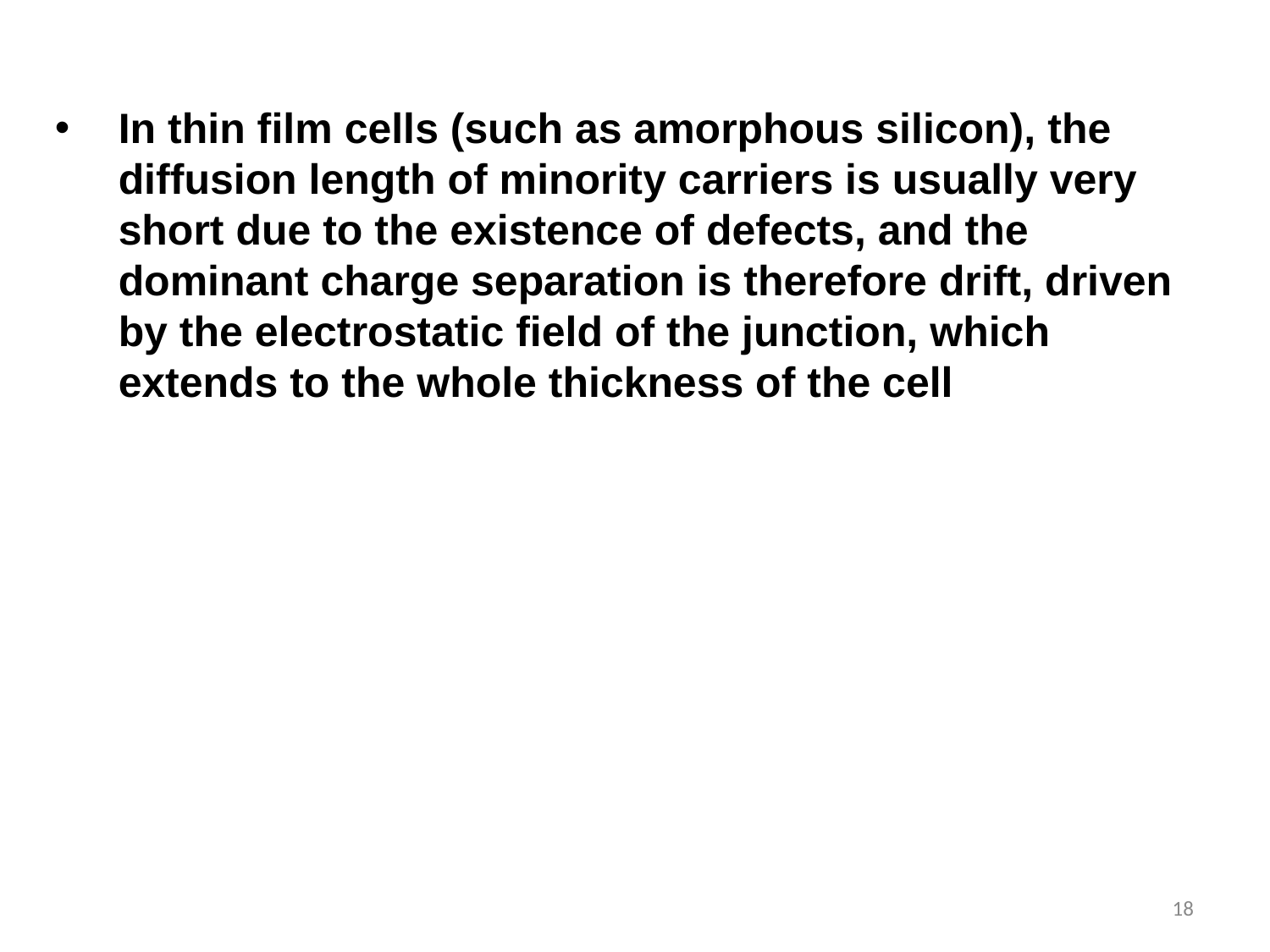

In thin film cells (such as amorphous silicon), the diffusion length of minority carriers is usually very short due to the existence of defects, and the dominant charge separation is therefore drift, driven by the electrostatic field of the junction, which extends to the whole thickness of the cell

18